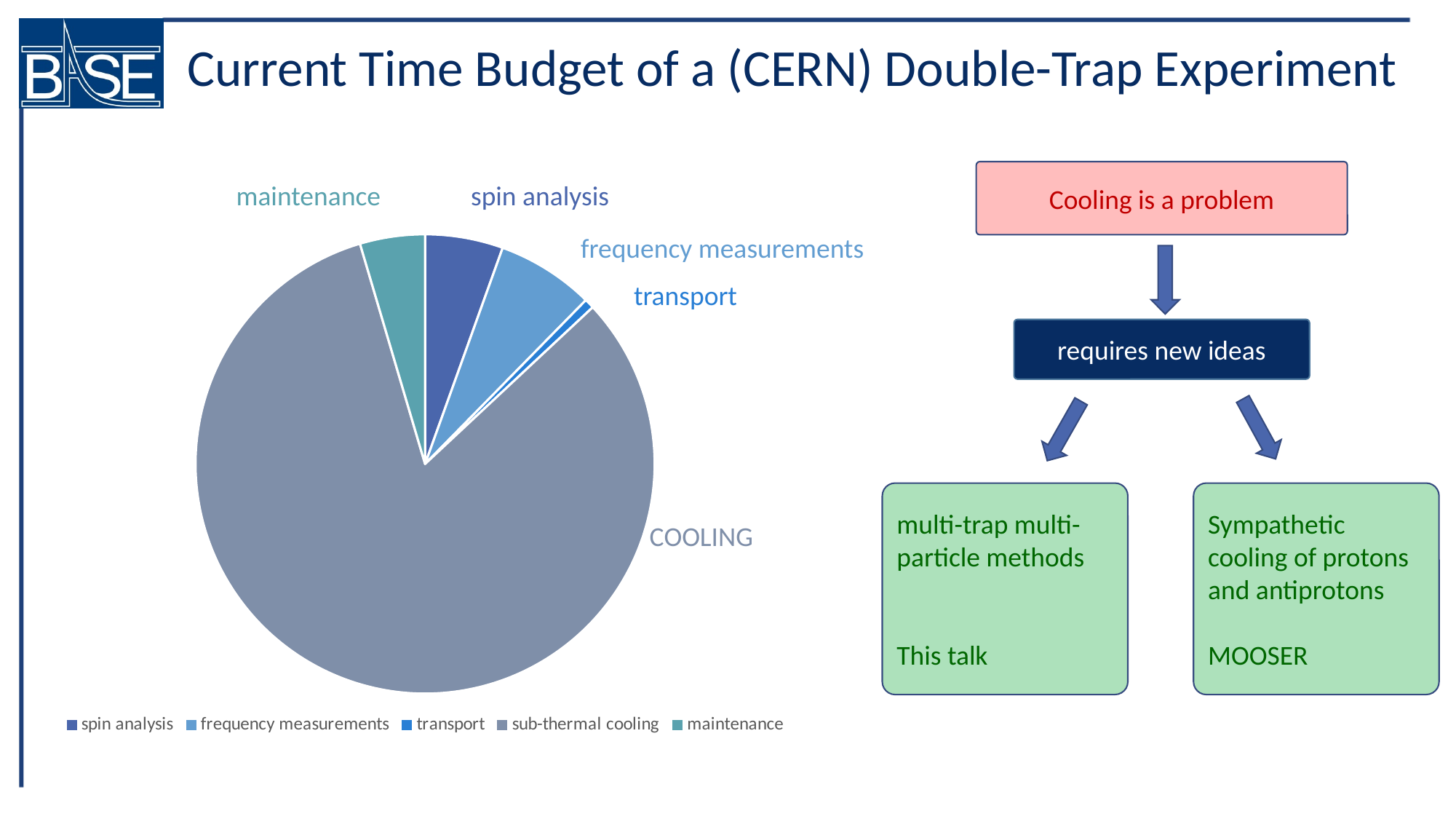

# Current Time Budget of a (CERN) Double-Trap Experiment
Cooling is a problem
maintenance
spin analysis

### Chart

| Category | measurement budget |
|---|---|
| spin analysis | 9.600000000000001 |
| frequency measurements | 12.0 |
| transport | 1.2000000000000002 |
| sub-thermal cooling | 144.0 |
| maintenance | 8.0 |
frequency measurements

transport
requires new ideas

multi-trap multi-particle methods

This talk
Sympathetic cooling of protons and antiprotons

MOOSER
COOLING